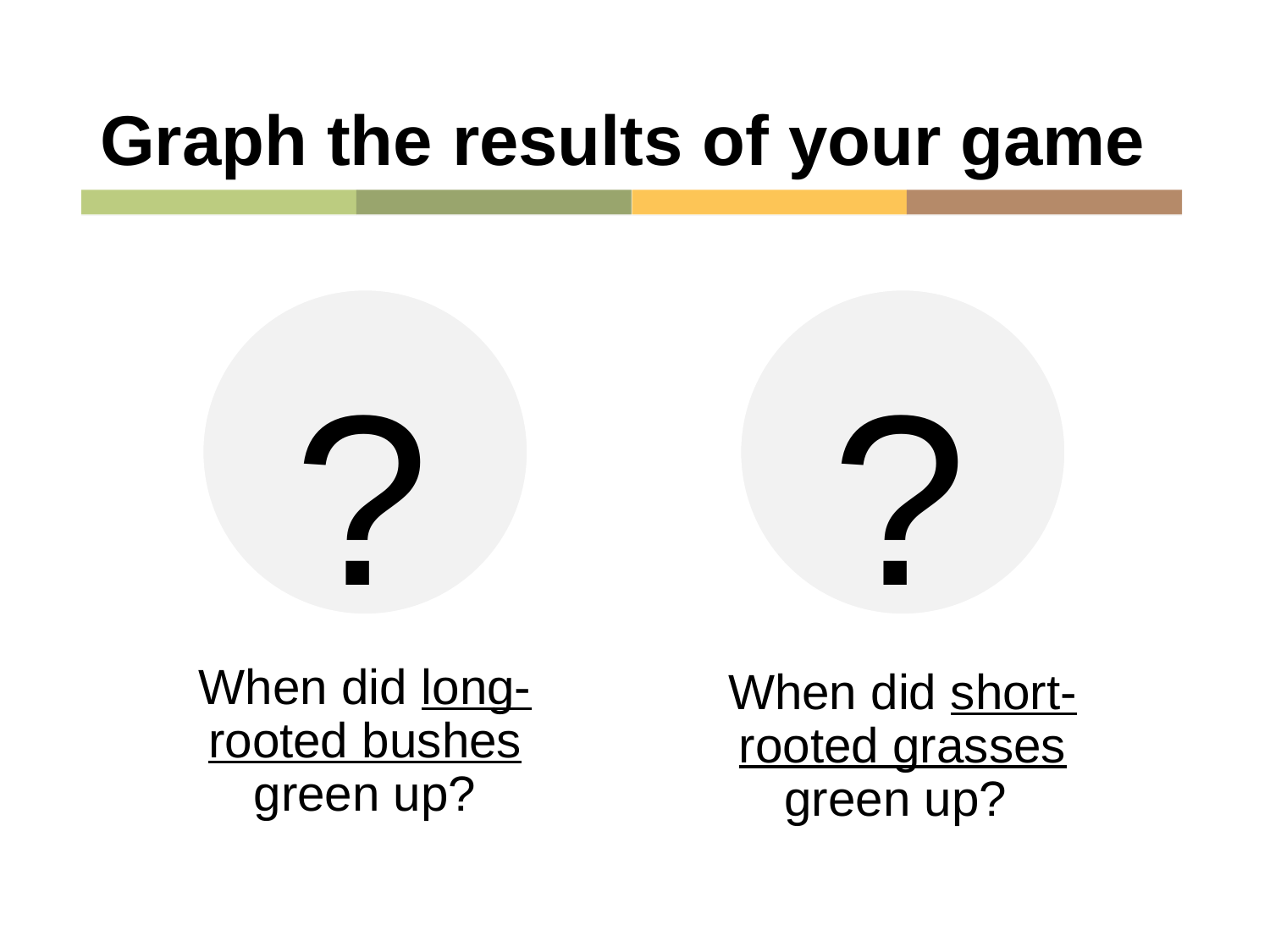

# Graph the results of your game

?
?
When did long-rooted bushes green up?
When did short-rooted grasses green up?